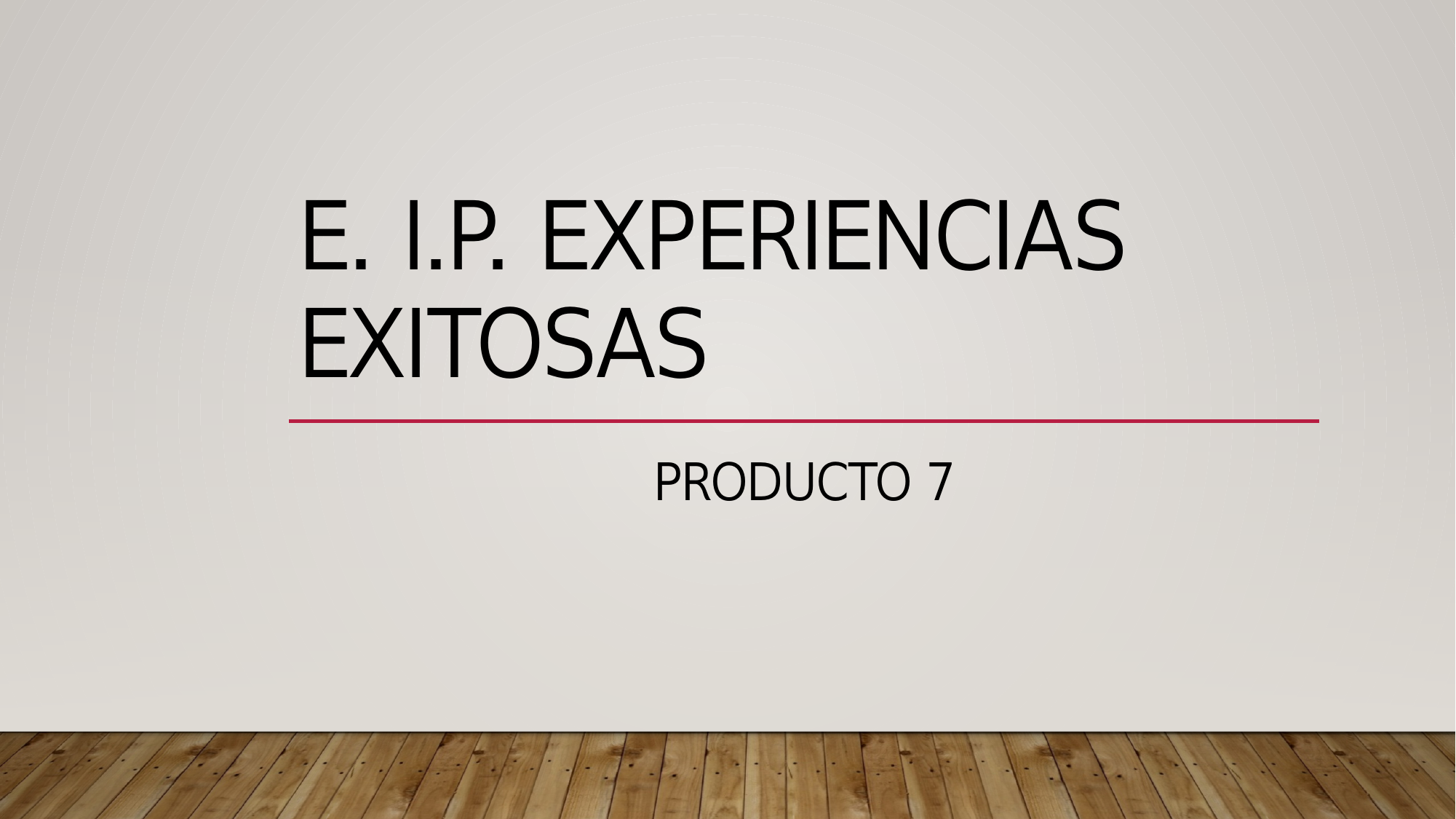

# E. I.P. EXPERIENcIAS EXITOSAS
PRODUCTO 7